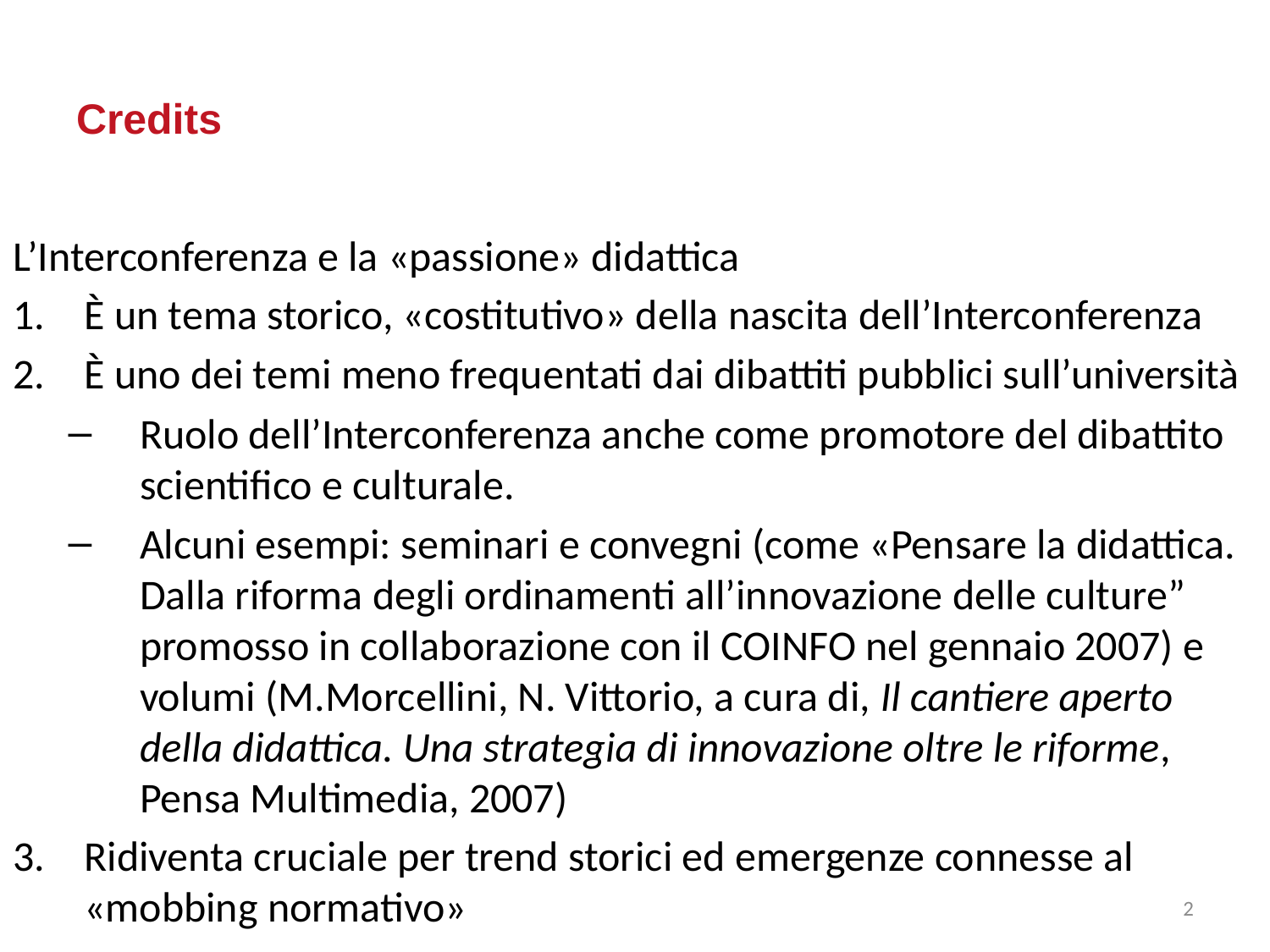

# Credits
L’Interconferenza e la «passione» didattica
È un tema storico, «costitutivo» della nascita dell’Interconferenza
È uno dei temi meno frequentati dai dibattiti pubblici sull’università
Ruolo dell’Interconferenza anche come promotore del dibattito scientifico e culturale.
Alcuni esempi: seminari e convegni (come «Pensare la didattica. Dalla riforma degli ordinamenti all’innovazione delle culture” promosso in collaborazione con il COINFO nel gennaio 2007) e volumi (M.Morcellini, N. Vittorio, a cura di, Il cantiere aperto della didattica. Una strategia di innovazione oltre le riforme, Pensa Multimedia, 2007)
Ridiventa cruciale per trend storici ed emergenze connesse al «mobbing normativo»
2